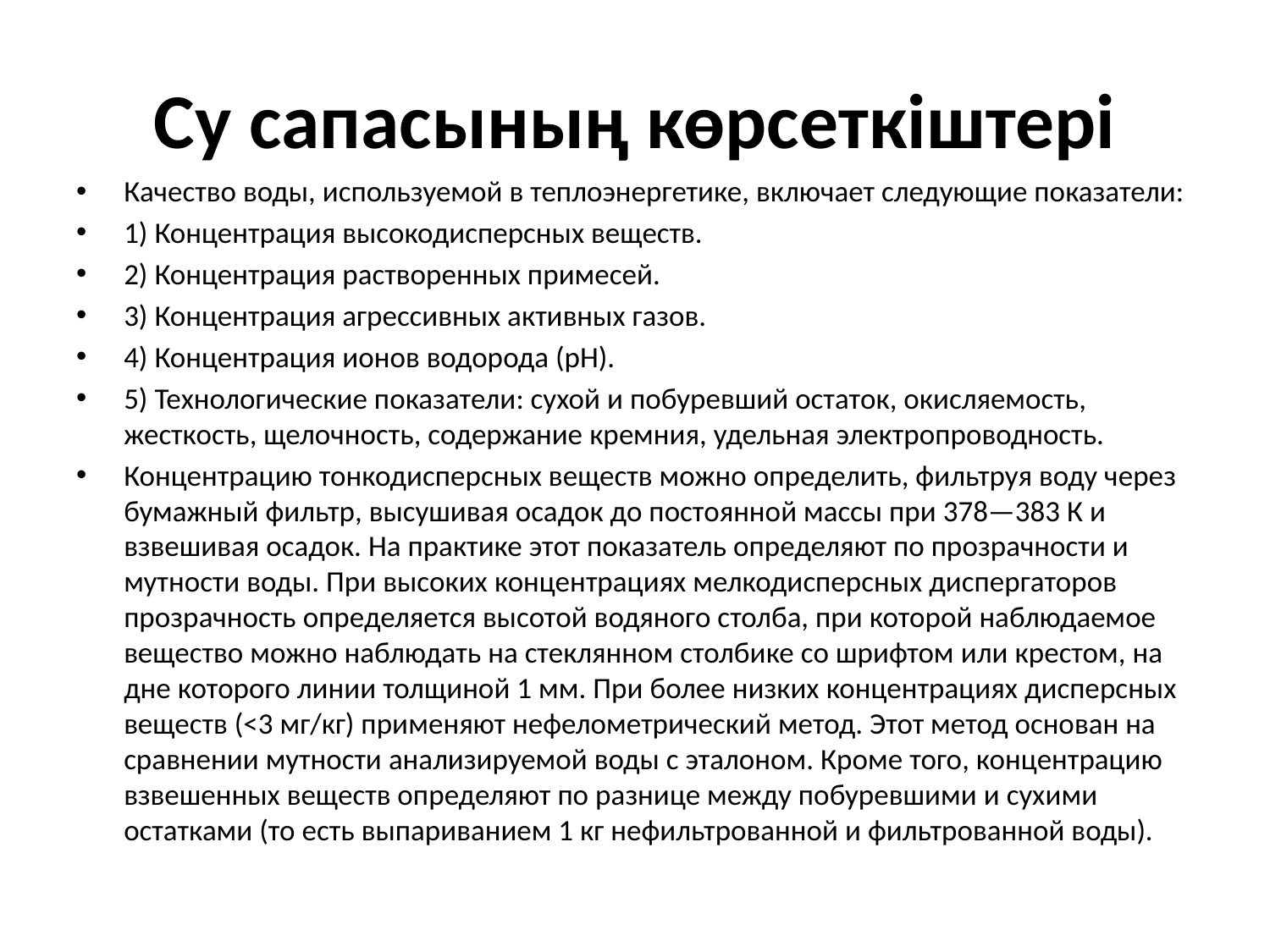

# Су сапасының көрсеткіштері
Качество воды, используемой в теплоэнергетике, включает следующие показатели:
1) Концентрация высокодисперсных веществ.
2) Концентрация растворенных примесей.
3) Концентрация агрессивных активных газов.
4) Концентрация ионов водорода (pH).
5) Технологические показатели: сухой и побуревший остаток, окисляемость, жесткость, щелочность, содержание кремния, удельная электропроводность.
Концентрацию тонкодисперсных веществ можно определить, фильтруя воду через бумажный фильтр, высушивая осадок до постоянной массы при 378—383 К и взвешивая осадок. На практике этот показатель определяют по прозрачности и мутности воды. При высоких концентрациях мелкодисперсных диспергаторов прозрачность определяется высотой водяного столба, при которой наблюдаемое вещество можно наблюдать на стеклянном столбике со шрифтом или крестом, на дне которого линии толщиной 1 мм. При более низких концентрациях дисперсных веществ (<3 мг/кг) применяют нефелометрический метод. Этот метод основан на сравнении мутности анализируемой воды с эталоном. Кроме того, концентрацию взвешенных веществ определяют по разнице между побуревшими и сухими остатками (то есть выпариванием 1 кг нефильтрованной и фильтрованной воды).